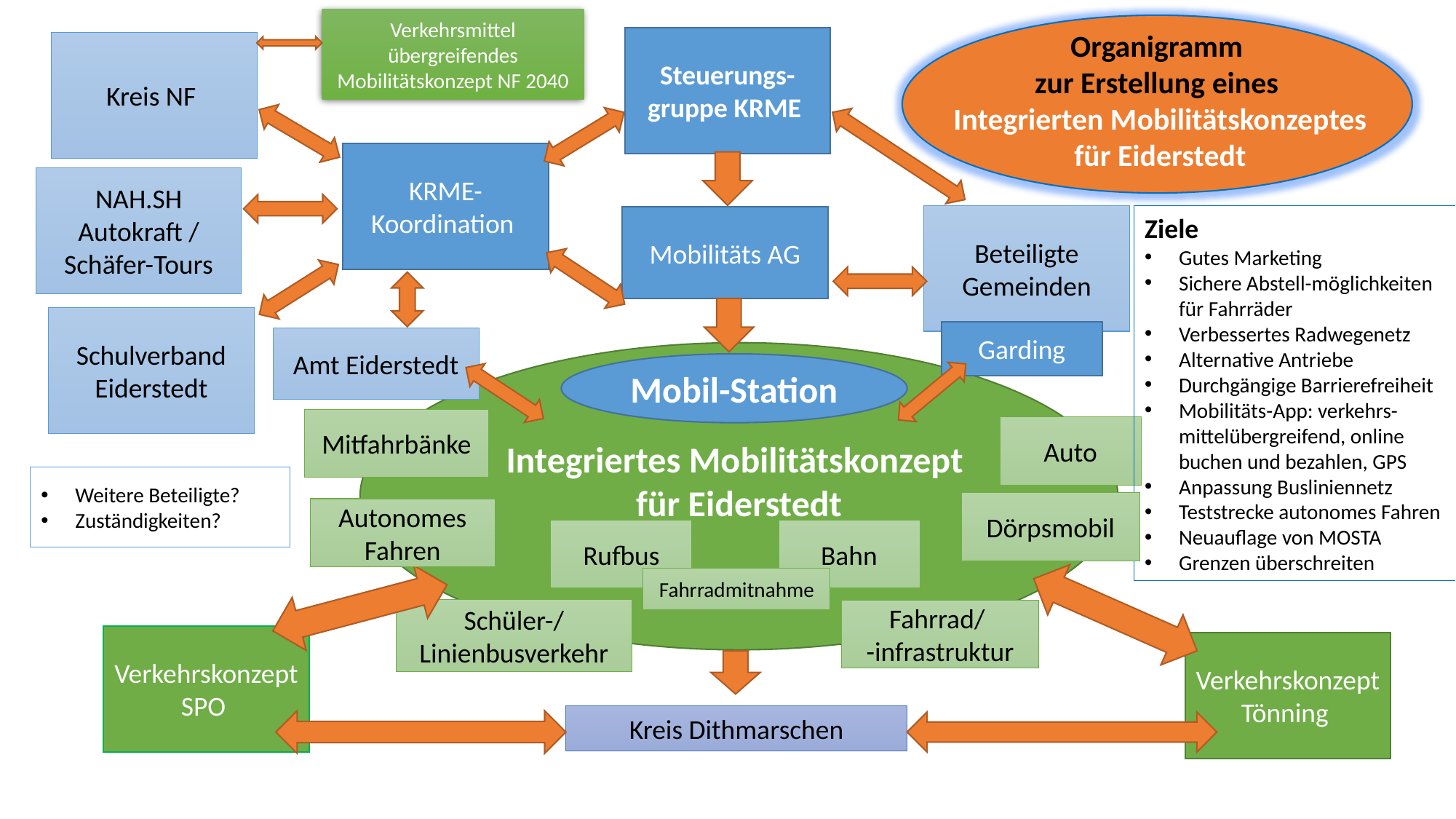

Verkehrsmittel übergreifendes Mobilitätskonzept NF 2040

Organigramm
zur Erstellung eines
Integrierten Mobilitätskonzeptes für Eiderstedt
Steuerungs- gruppe KRME
Kreis NF

KRME-Koordination

NAH.SH
Autokraft / Schäfer-Tours

Beteiligte Gemeinden
Ziele
Gutes Marketing
Sichere Abstell-möglichkeiten für Fahrräder
Verbessertes Radwegenetz
Alternative Antriebe
Durchgängige Barrierefreiheit
Mobilitäts-App: verkehrs-mittelübergreifend, online buchen und bezahlen, GPS
Anpassung Busliniennetz
Teststrecke autonomes Fahren
Neuauflage von MOSTA
Grenzen überschreiten
Mobilitäts AG

Schulverband Eiderstedt
Garding
Amt Eiderstedt
Integriertes Mobilitätskonzept
für Eiderstedt

Mobil-Station

Mitfahrbänke
Auto
Weitere Beteiligte?
Zuständigkeiten?
Dörpsmobil
Autonomes Fahren
Rufbus
Bahn
Fahrradmitnahme

Schüler-/ Linienbusverkehr
Fahrrad/
-infrastruktur
Verkehrskonzept SPO
Verkehrskonzept Tönning

Kreis Dithmarschen